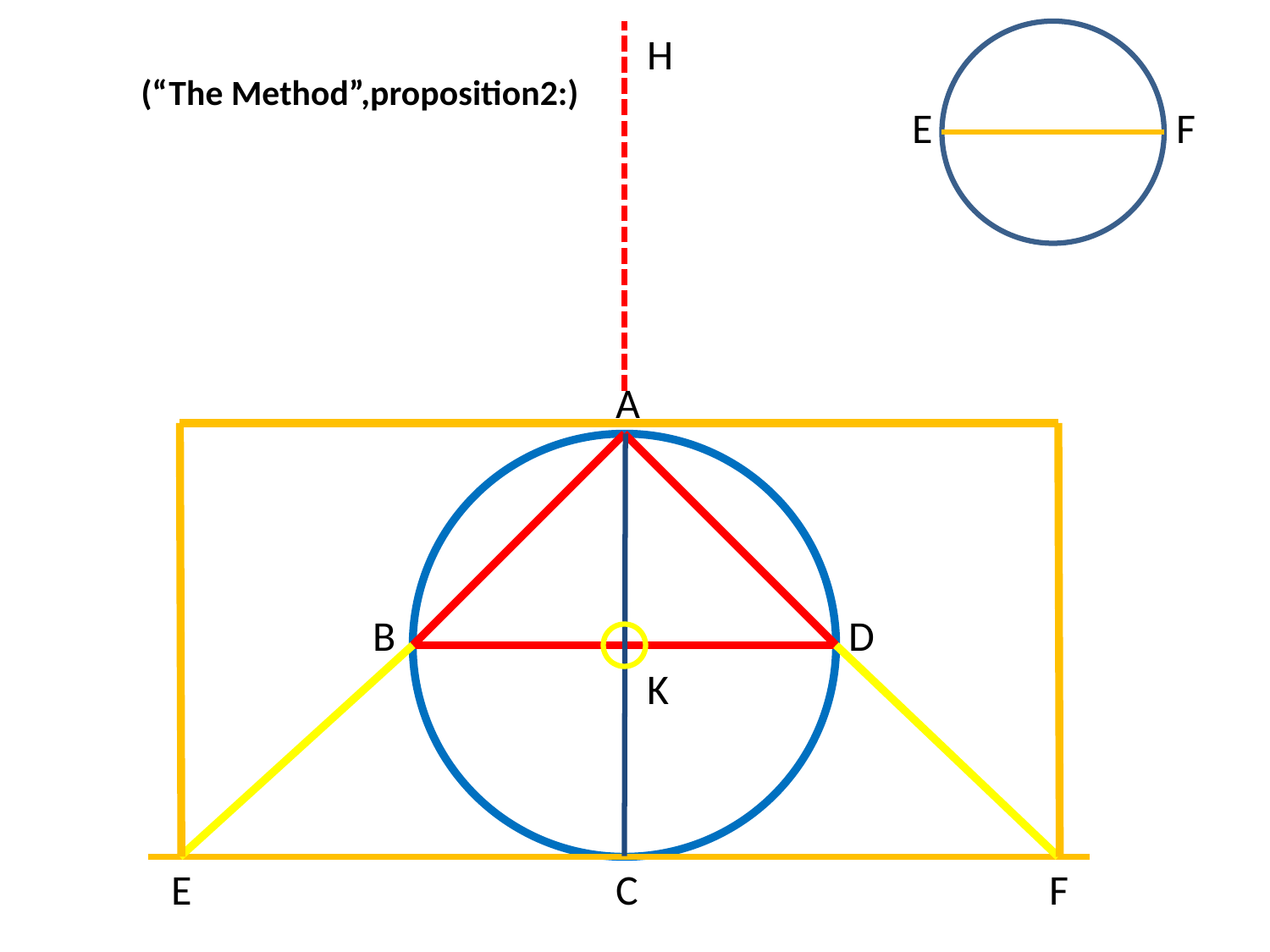

H

(“The Method”,proposition2:)
E
F
A

B
D

K
E
C
F